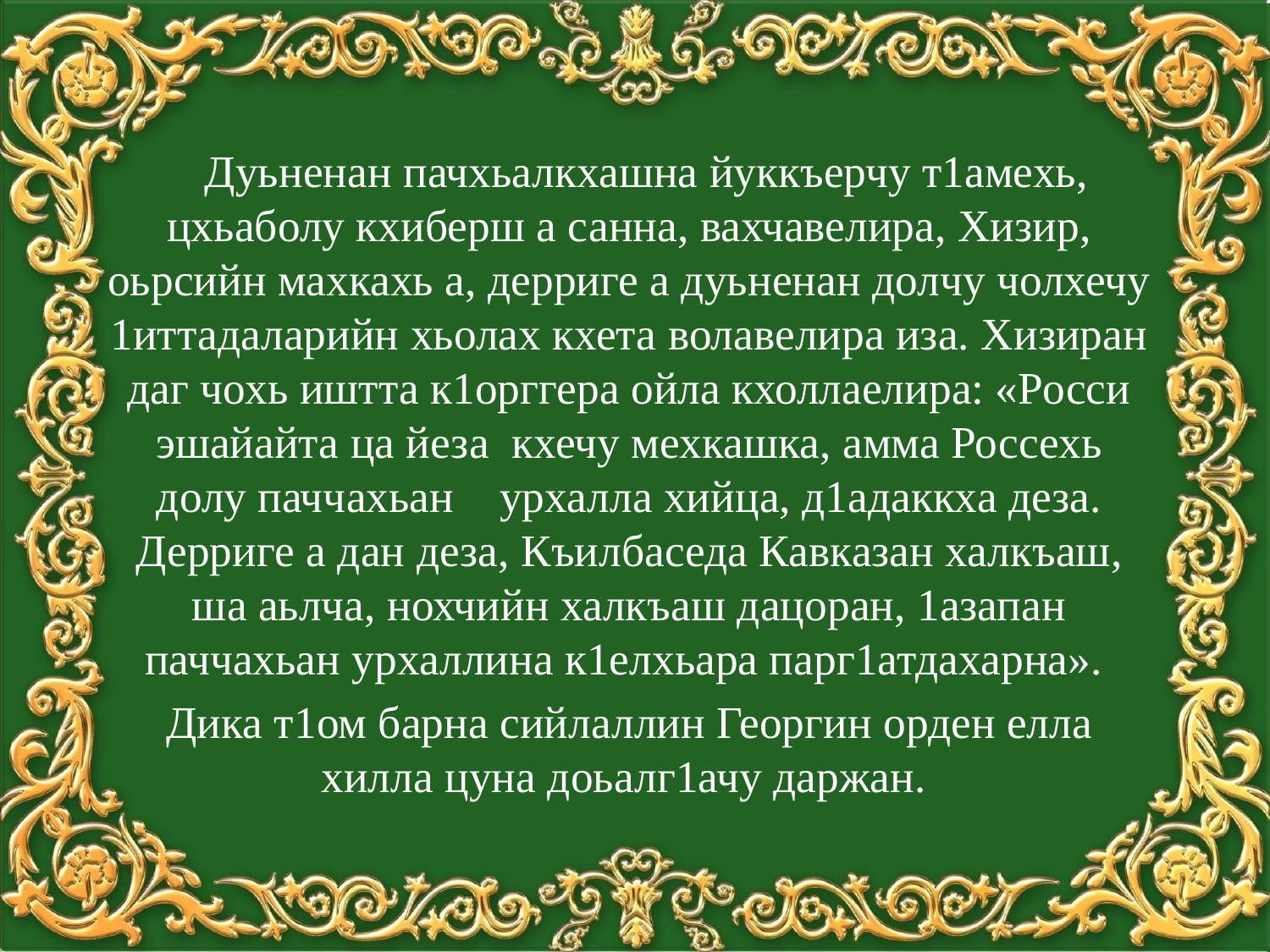

Дуьненан пачхьалкхашна йуккъерчу т1амехь, цхьаболу кхиберш а санна, вахчавелира, Хизир, оьрсийн махкахь а, дерриге а дуьненан долчу чолхечу 1иттадаларийн хьолах кхета волавелира иза. Хизиран даг чохь иштта к1орггера ойла кхоллаелира: «Росси эшайайта ца йеза  кхечу мехкашка, амма Россехь долу паччахьан    урхалла хийца, д1адаккха деза. Дерриге а дан деза, Къилбаседа Кавказан халкъаш, ша аьлча, нохчийн халкъаш дацоран, 1азапан паччахьан урхаллина к1елхьара парг1атдахарна».
Дика т1ом барна сийлаллин Георгин орден елла хилла цуна доьалг1ачу даржан.